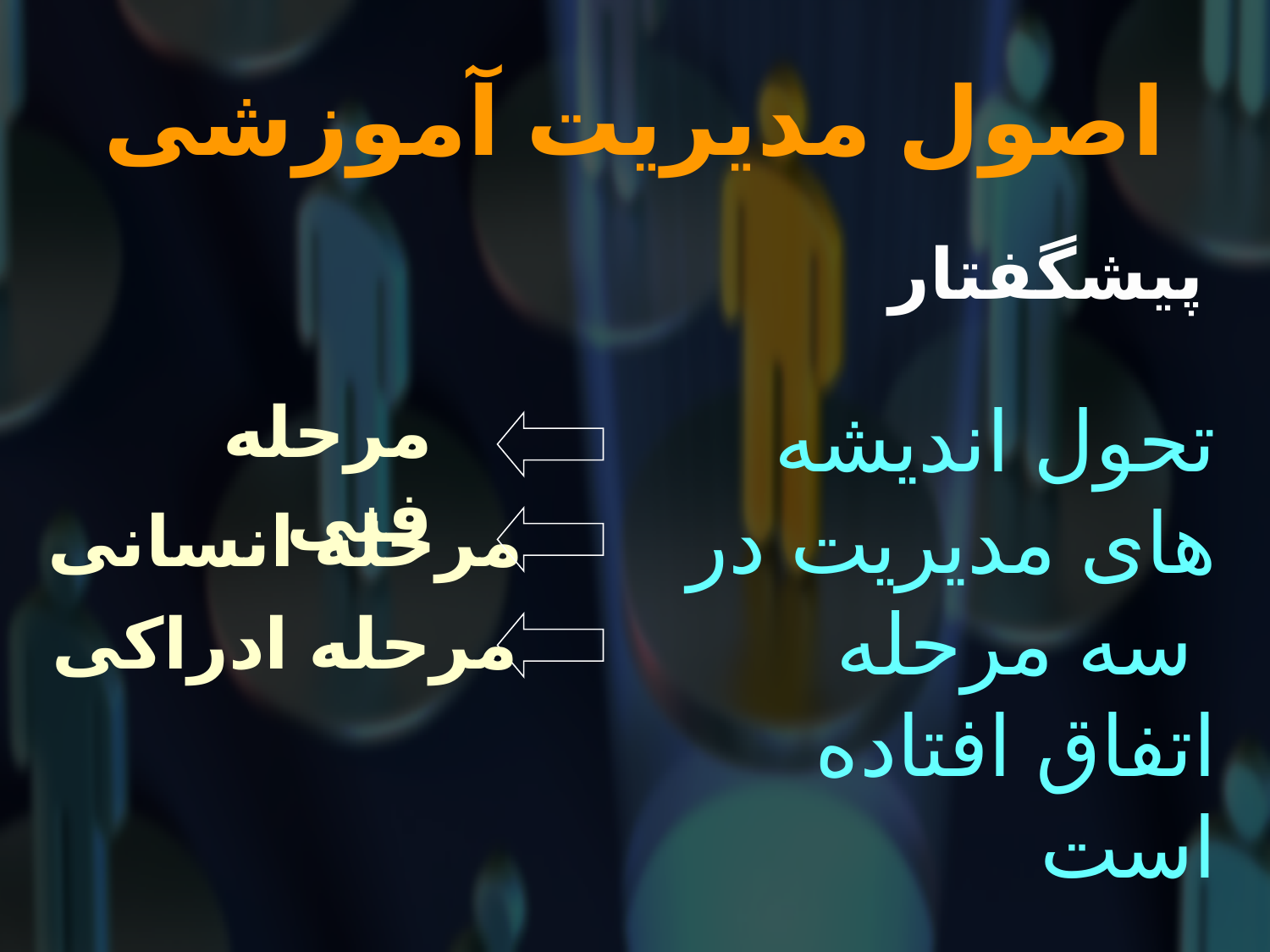

# اصول مدیریت آموزشی
پیشگفتار

مرحله فنی
تحول اندیشه های مدیریت در
 سه مرحله اتفاق افتاده است

مرحله انسانی

مرحله ادراکی